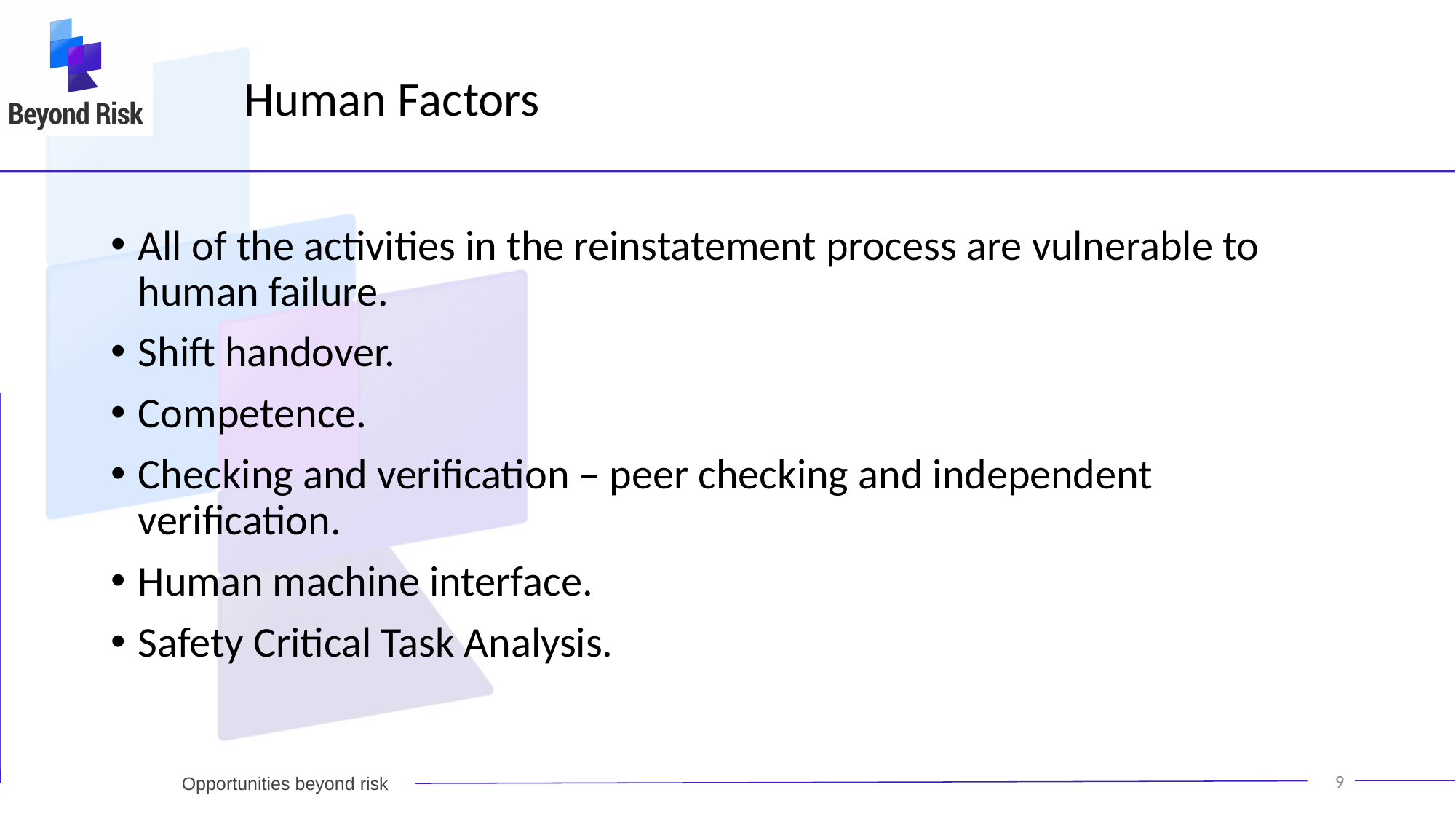

# Human Factors
All of the activities in the reinstatement process are vulnerable to human failure.
Shift handover.
Competence.
Checking and verification – peer checking and independent verification.
Human machine interface.
Safety Critical Task Analysis.

9